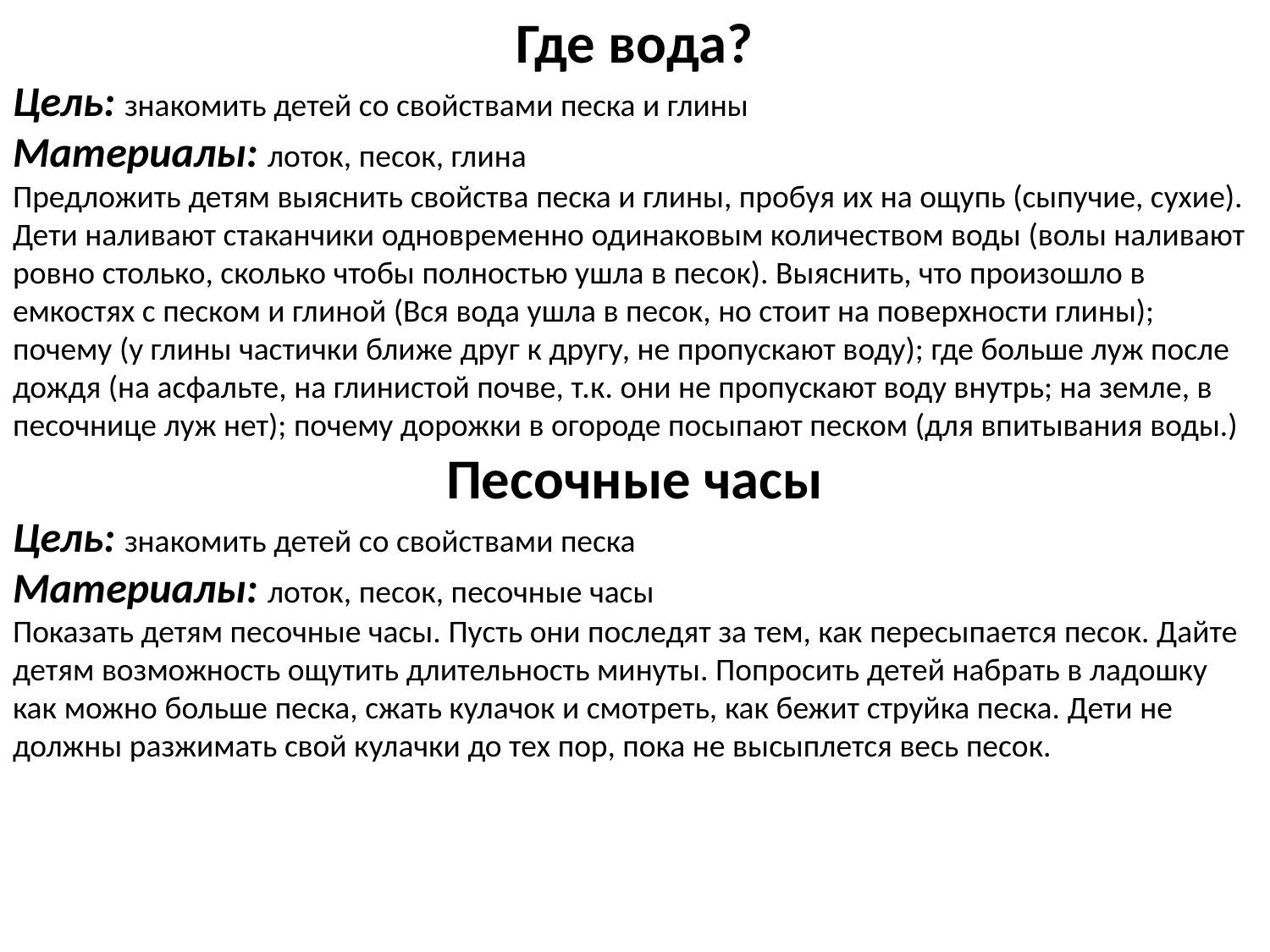

Где вода?
Цель: знакомить детей со свойствами песка и глины
Материалы: лоток, песок, глина
Предложить детям выяснить свойства песка и глины, пробуя их на ощупь (сыпучие, сухие). Дети наливают стаканчики одновременно одинаковым количеством воды (волы наливают ровно столько, сколько чтобы полностью ушла в песок). Выяснить, что произошло в емкостях с песком и глиной (Вся вода ушла в песок, но стоит на поверхности глины); почему (у глины частички ближе друг к другу, не пропускают воду); где больше луж после дождя (на асфальте, на глинистой почве, т.к. они не пропускают воду внутрь; на земле, в песочнице луж нет); почему дорожки в огороде посыпают песком (для впитывания воды.)
Песочные часы
Цель: знакомить детей со свойствами песка
Материалы: лоток, песок, песочные часы
Показать детям песочные часы. Пусть они последят за тем, как пересыпается песок. Дайте детям возможность ощутить длительность минуты. Попросить детей набрать в ладошку как можно больше песка, сжать кулачок и смотреть, как бежит струйка песка. Дети не должны разжимать свой кулачки до тех пор, пока не высыплется весь песок.